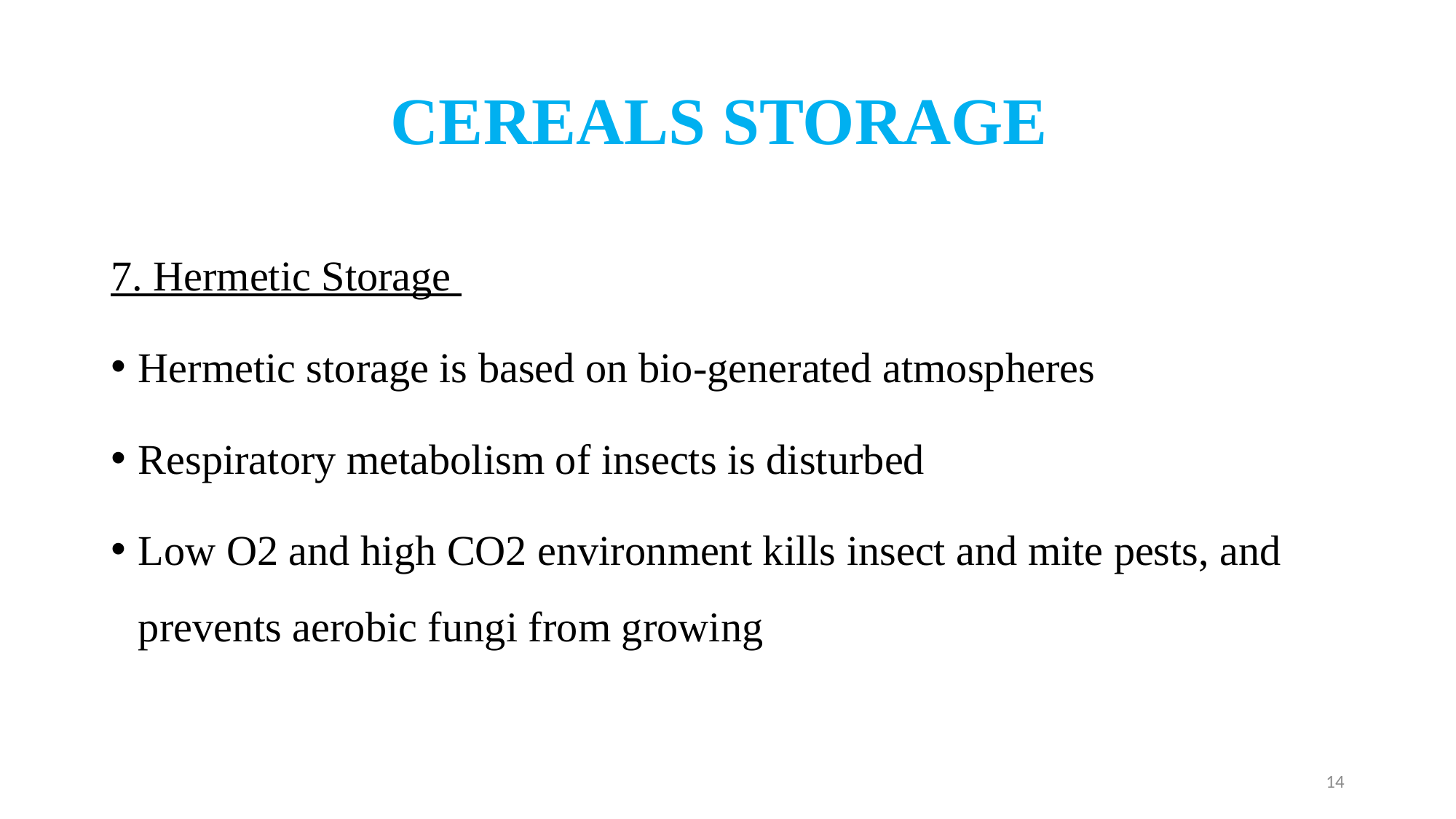

# CEREALS STORAGE
7. Hermetic Storage
Hermetic storage is based on bio-generated atmospheres
Respiratory metabolism of insects is disturbed
Low O2 and high CO2 environment kills insect and mite pests, and prevents aerobic fungi from growing

14